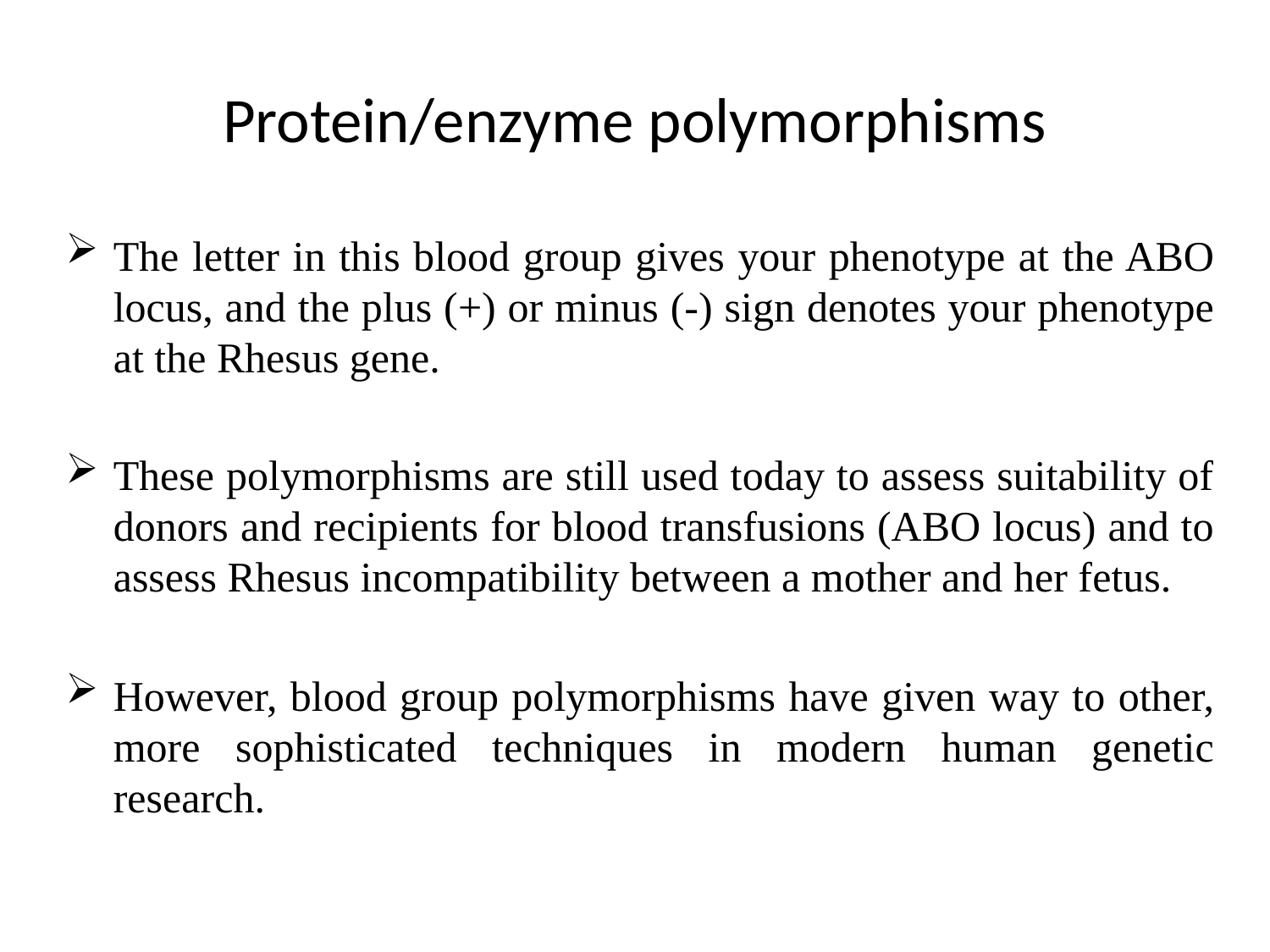

# Protein/enzyme polymorphisms
The letter in this blood group gives your phenotype at the ABO locus, and the plus (+) or minus (-) sign denotes your phenotype at the Rhesus gene.

These polymorphisms are still used today to assess suitability of donors and recipients for blood transfusions (ABO locus) and to assess Rhesus incompatibility between a mother and her fetus.

However, blood group polymorphisms have given way to other, more sophisticated techniques in modern human genetic research.